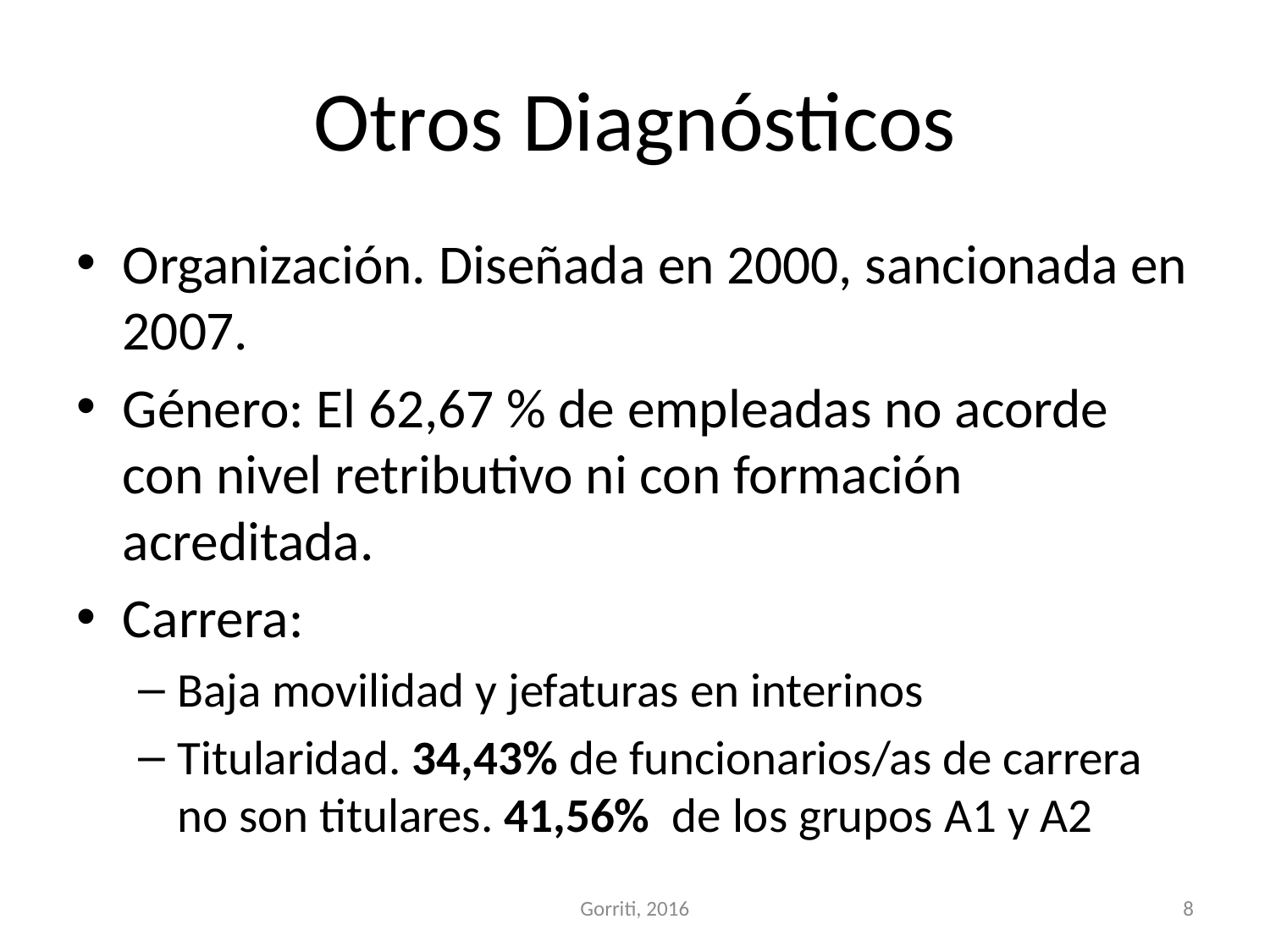

# Otros Diagnósticos
Organización. Diseñada en 2000, sancionada en 2007.
Género: El 62,67 % de empleadas no acorde con nivel retributivo ni con formación acreditada.
Carrera:
Baja movilidad y jefaturas en interinos
Titularidad. 34,43% de funcionarios/as de carrera no son titulares. 41,56%  de los grupos A1 y A2
Gorriti, 2016
8